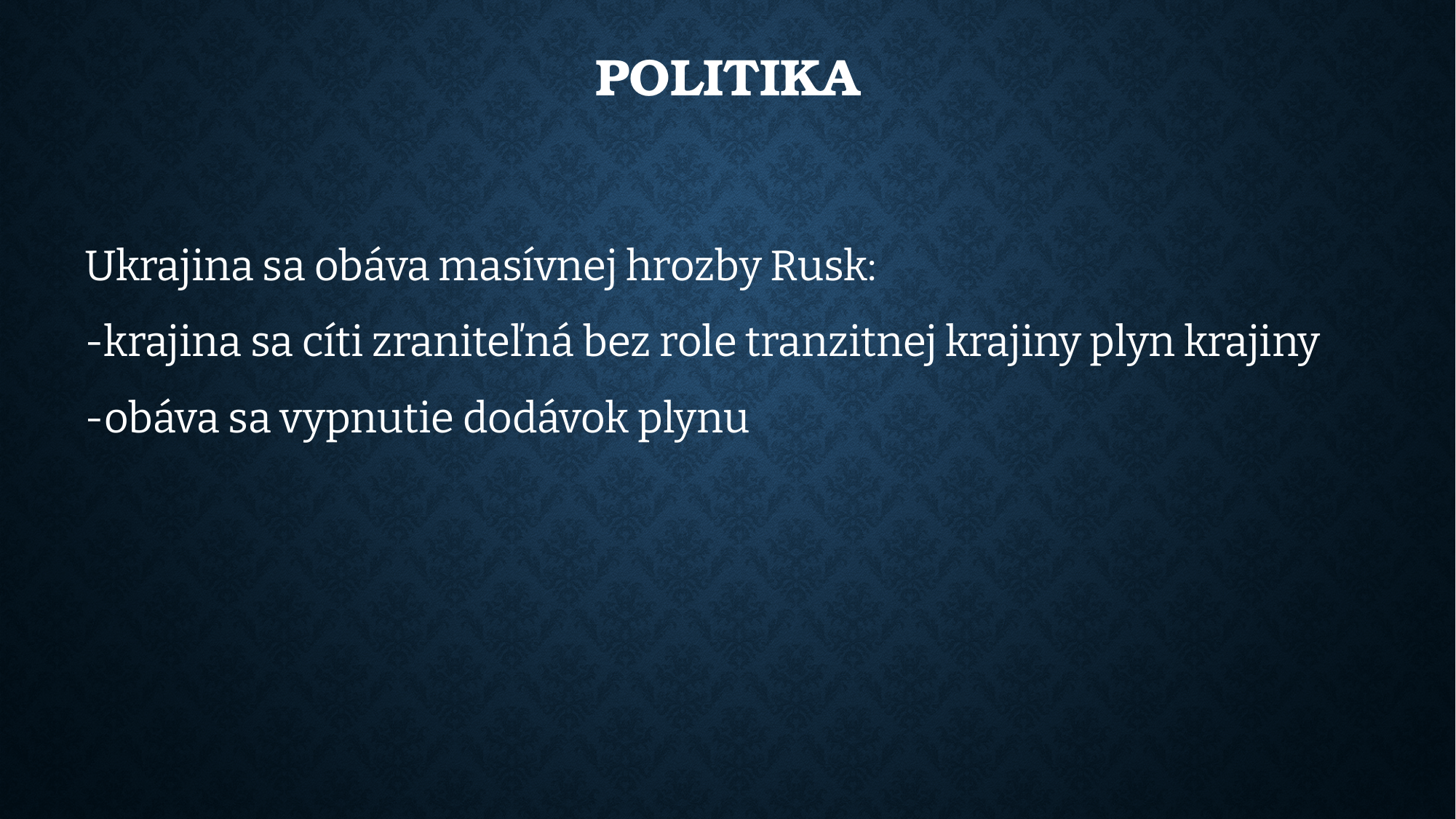

# Politika
Ukrajina sa obáva masívnej hrozby Rusk:
-krajina sa cíti zraniteľná bez role tranzitnej krajiny plyn krajiny
-obáva sa vypnutie dodávok plynu